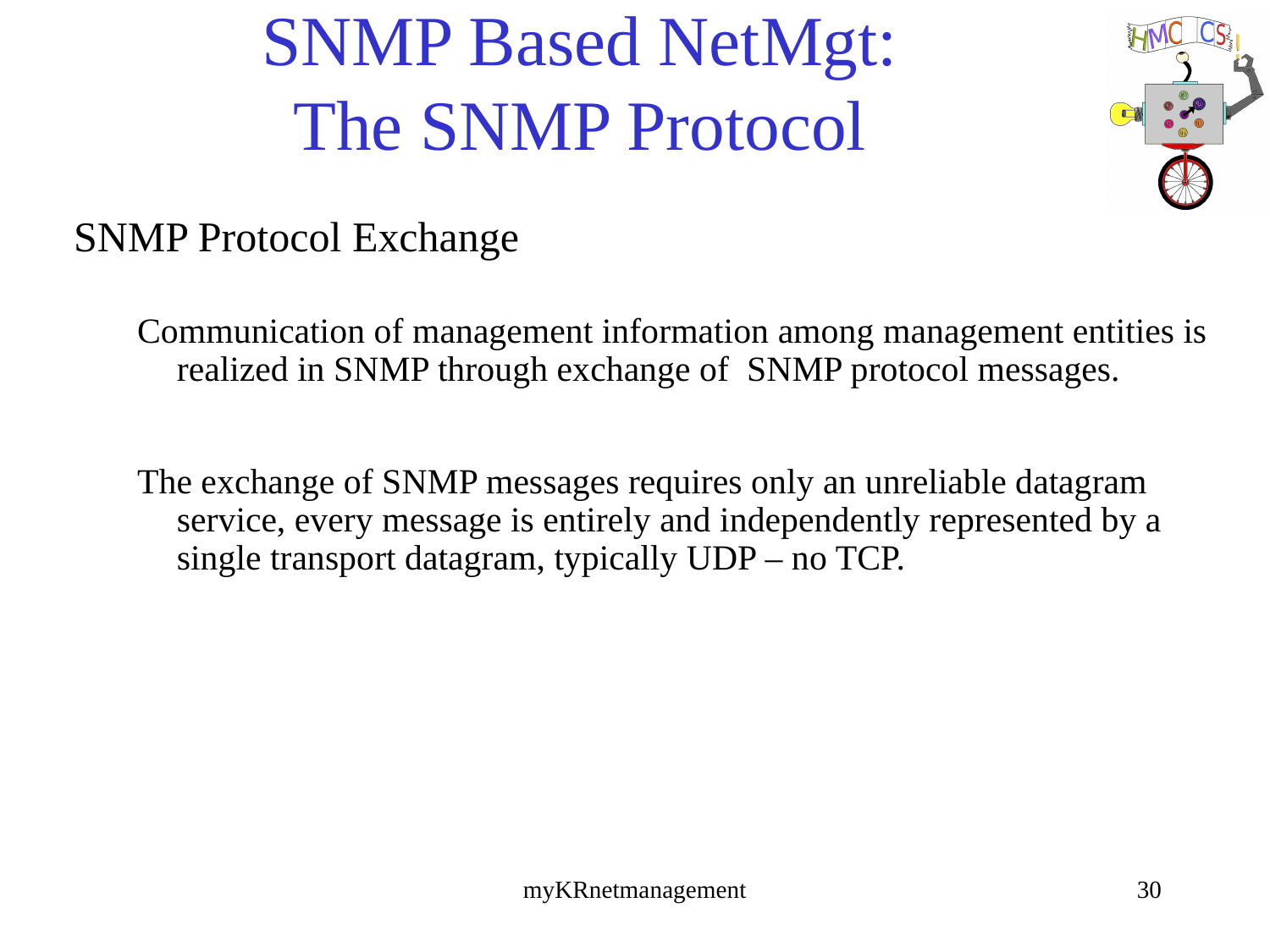

# SNMP Based NetMgt: The SNMP Protocol
SNMP Protocol Exchange

Communication of management information among management entities is realized in SNMP through exchange of  SNMP protocol messages.

The exchange of SNMP messages requires only an unreliable datagram service, every message is entirely and independently represented by a single transport datagram, typically UDP – no TCP.
myKRnetmanagement
30